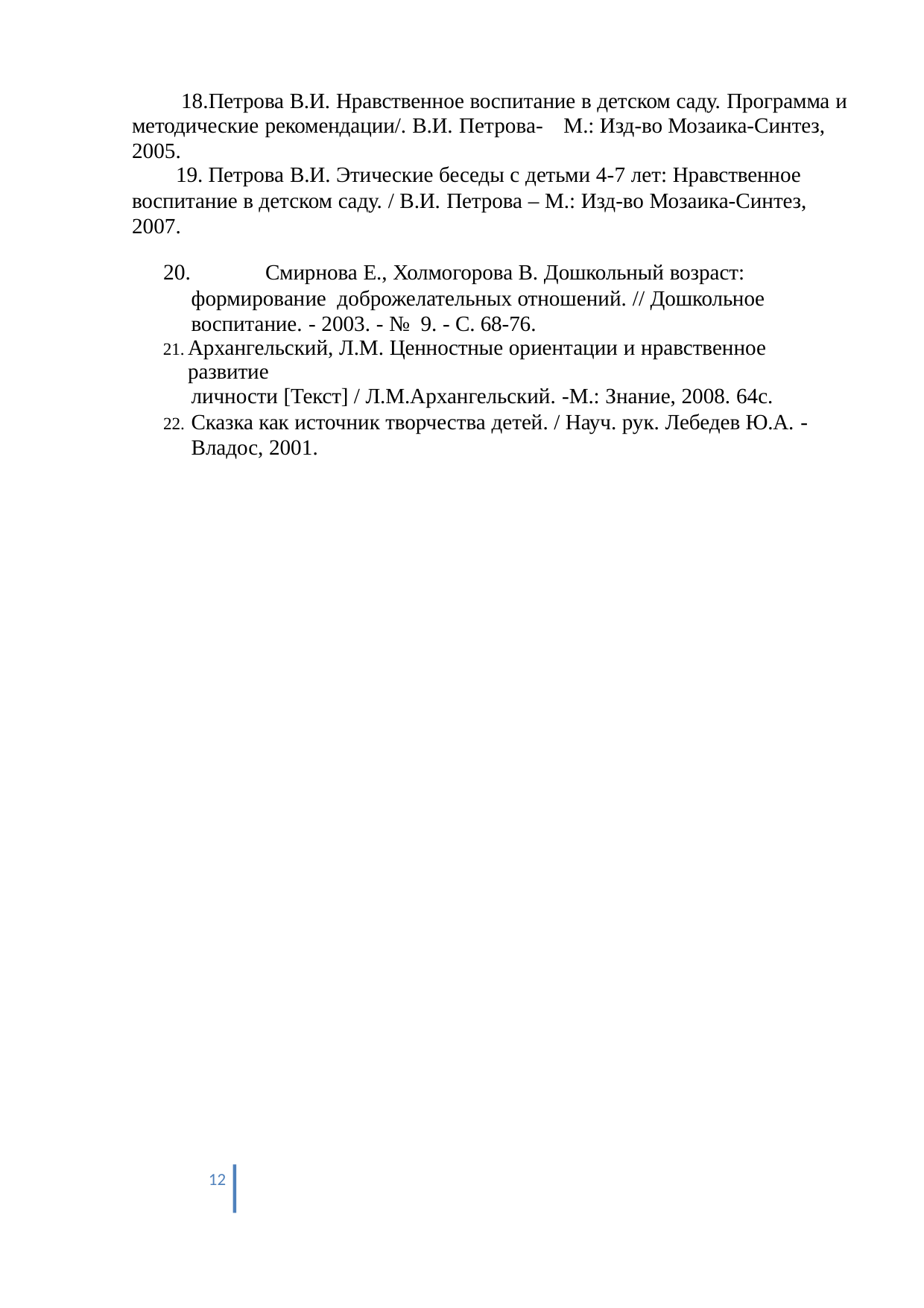

Петрова В.И. Нравственное воспитание в детском саду. Программа и  методические рекомендации/. В.И. Петрова-	М.: Изд-во Мозаика-Синтез,  2005.
Петрова В.И. Этические беседы с детьми 4-7 лет: Нравственное
воспитание в детском саду. / В.И. Петрова – М.: Изд-во Мозаика-Синтез,  2007.

	Смирнова Е., Холмогорова В. Дошкольный возраст: формирование  доброжелательных отношений. // Дошкольное воспитание. - 2003. - №  9. - С. 68-76.
Архангельский, Л.М. Ценностные ориентации и нравственное развитие
личности [Текст] / Л.М.Архангельский. -М.: Знание, 2008. 64с.
Сказка как источник творчества детей. / Науч. рук. Лебедев Ю.А. -  Владос, 2001.
12